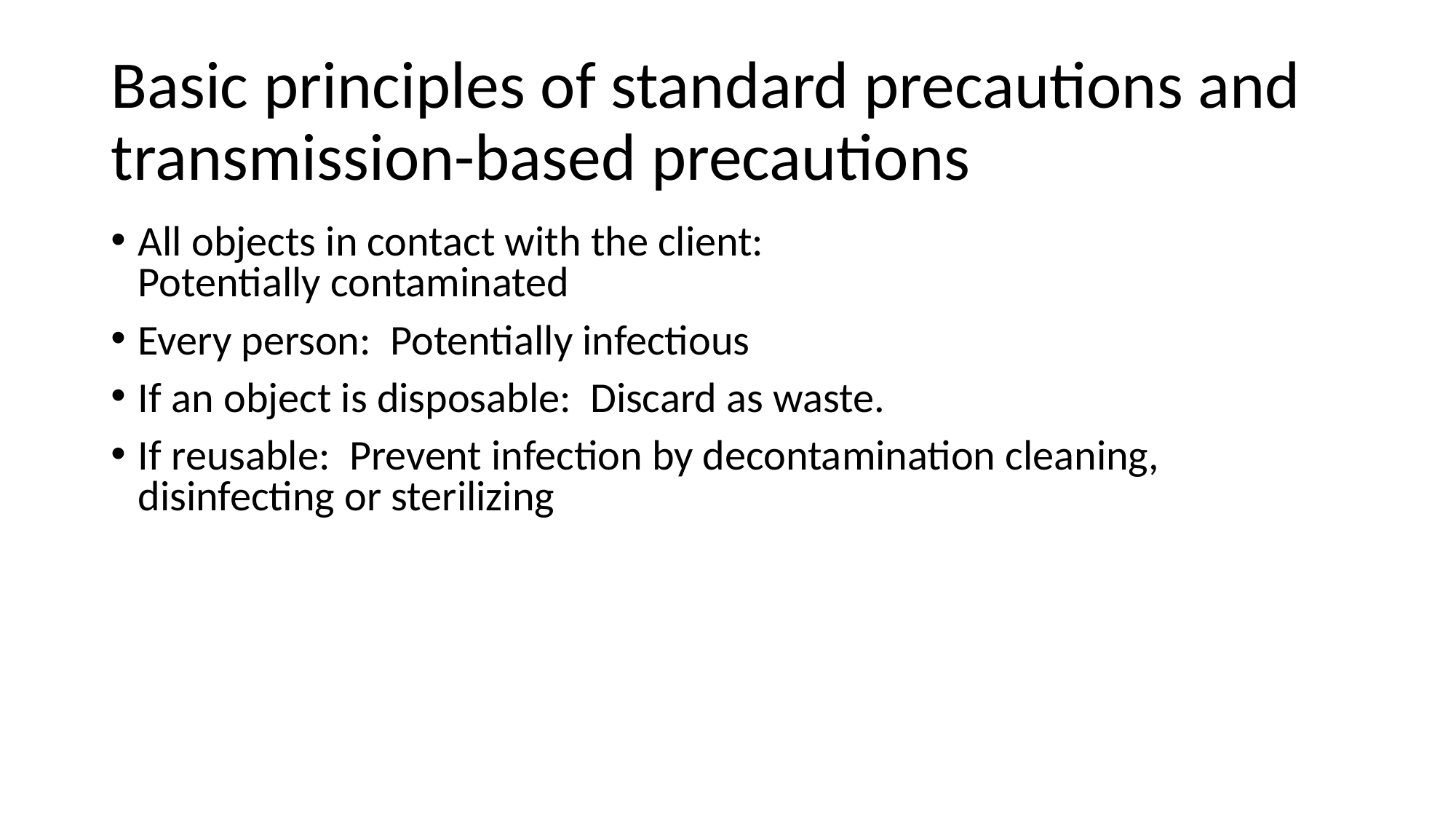

# Basic principles of standard precautions and transmission-based precautions
All objects in contact with the client:
Potentially contaminated
Every person:  Potentially infectious
If an object is disposable:  Discard as waste.
If reusable:  Prevent infection by decontamination cleaning, disinfecting or sterilizing